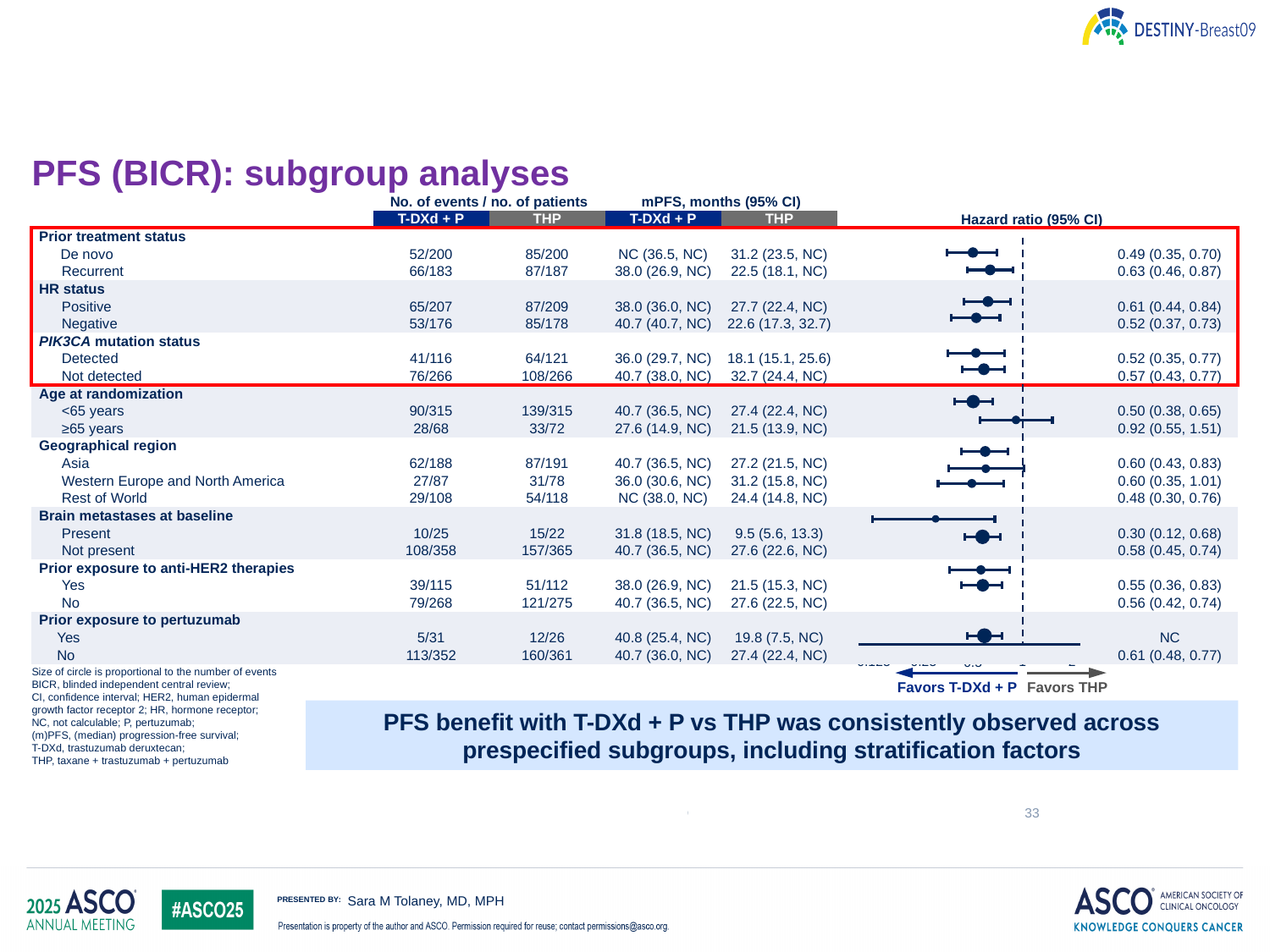

# PFS (BICR): subgroup analyses
|  | No. of events / no. of patients |  | mPFS, months (95% CI) |  | Hazard ratio (95% CI) |  |
| --- | --- | --- | --- | --- | --- | --- |
|  | T-DXd + P | THP | T-DXd + P | THP |  |  |
| Prior treatment status |  |  |  |  |  |  |
| De novo | 52/200 | 85/200 | NC (36.5, NC) | 31.2 (23.5, NC) |  | 0.49 (0.35, 0.70) |
| Recurrent | 66/183 | 87/187 | 38.0 (26.9, NC) | 22.5 (18.1, NC) |  | 0.63 (0.46, 0.87) |
| HR status |  |  |  |  |  |  |
| Positive | 65/207 | 87/209 | 38.0 (36.0, NC) | 27.7 (22.4, NC) |  | 0.61 (0.44, 0.84) |
| Negative | 53/176 | 85/178 | 40.7 (40.7, NC) | 22.6 (17.3, 32.7) |  | 0.52 (0.37, 0.73) |
| PIK3CA mutation status |  |  |  |  |  |  |
| Detected | 41/116 | 64/121 | 36.0 (29.7, NC) | 18.1 (15.1, 25.6) |  | 0.52 (0.35, 0.77) |
| Not detected | 76/266 | 108/266 | 40.7 (38.0, NC) | 32.7 (24.4, NC) |  | 0.57 (0.43, 0.77) |
| Age at randomization |  |  |  |  |  |  |
| <65 years | 90/315 | 139/315 | 40.7 (36.5, NC) | 27.4 (22.4, NC) |  | 0.50 (0.38, 0.65) |
| ≥65 years | 28/68 | 33/72 | 27.6 (14.9, NC) | 21.5 (13.9, NC) |  | 0.92 (0.55, 1.51) |
| Geographical region |  |  |  |  |  |  |
| Asia | 62/188 | 87/191 | 40.7 (36.5, NC) | 27.2 (21.5, NC) |  | 0.60 (0.43, 0.83) |
| Western Europe and North America | 27/87 | 31/78 | 36.0 (30.6, NC) | 31.2 (15.8, NC) |  | 0.60 (0.35, 1.01) |
| Rest of World | 29/108 | 54/118 | NC (38.0, NC) | 24.4 (14.8, NC) |  | 0.48 (0.30, 0.76) |
| Brain metastases at baseline |  |  |  |  |  |  |
| Present | 10/25 | 15/22 | 31.8 (18.5, NC) | 9.5 (5.6, 13.3) |  | 0.30 (0.12, 0.68) |
| Not present | 108/358 | 157/365 | 40.7 (36.5, NC) | 27.6 (22.6, NC) |  | 0.58 (0.45, 0.74) |
| Prior exposure to anti-HER2 therapies |  |  |  |  |  |  |
| Yes | 39/115 | 51/112 | 38.0 (26.9, NC) | 21.5 (15.3, NC) |  | 0.55 (0.36, 0.83) |
| No | 79/268 | 121/275 | 40.7 (36.5, NC) | 27.6 (22.5, NC) |  | 0.56 (0.42, 0.74) |
| Prior exposure to pertuzumab |  |  |  |  |  |  |
| Yes | 5/31 | 12/26 | 40.8 (25.4, NC) | 19.8 (7.5, NC) |  | NC |
| No | 113/352 | 160/361 | 40.7 (36.0, NC) | 27.4 (22.4, NC) |  | 0.61 (0.48, 0.77) |

0.125
0.25
1
2
0.5
Size of circle is proportional to the number of events
BICR, blinded independent central review;
CI, confidence interval; HER2, human epidermal growth factor receptor 2; HR, hormone receptor;
NC, not calculable; P, pertuzumab;
(m)PFS, (median) progression-free survival;
T-DXd, trastuzumab deruxtecan;
THP, taxane + trastuzumab + pertuzumab
Favors T-DXd + P
Favors THP
PFS benefit with T-DXd + P vs THP was consistently observed across prespecified subgroups, including stratification factors

33
Confidential. For internal use only.